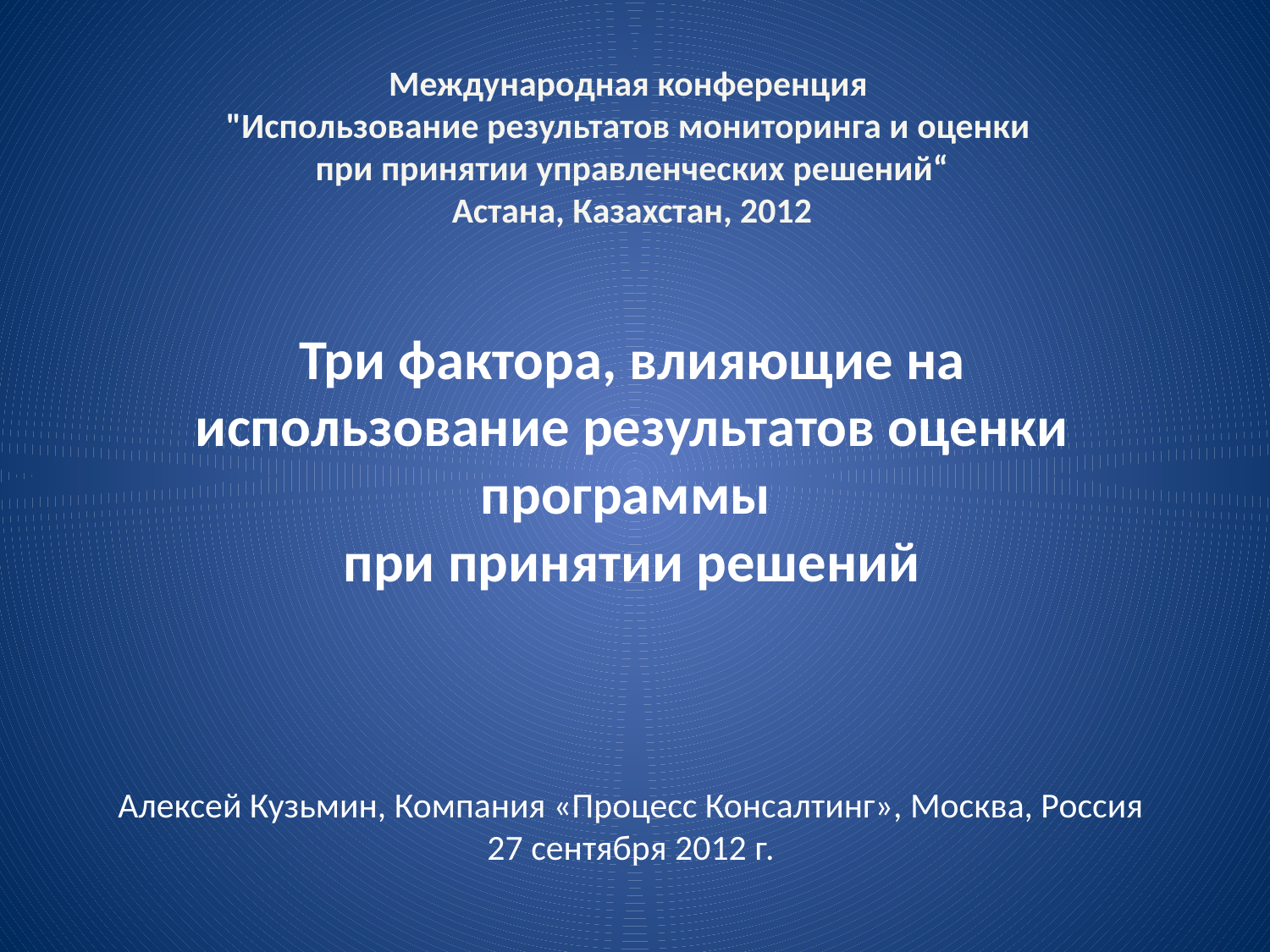

Международная конференция
"Использование результатов мониторинга и оценки
при принятии управленческих решений“
Астана, Казахстан, 2012
# Три фактора, влияющие на использование результатов оценки программы при принятии решений
Алексей Кузьмин, Компания «Процесс Консалтинг», Москва, Россия
27 сентября 2012 г.